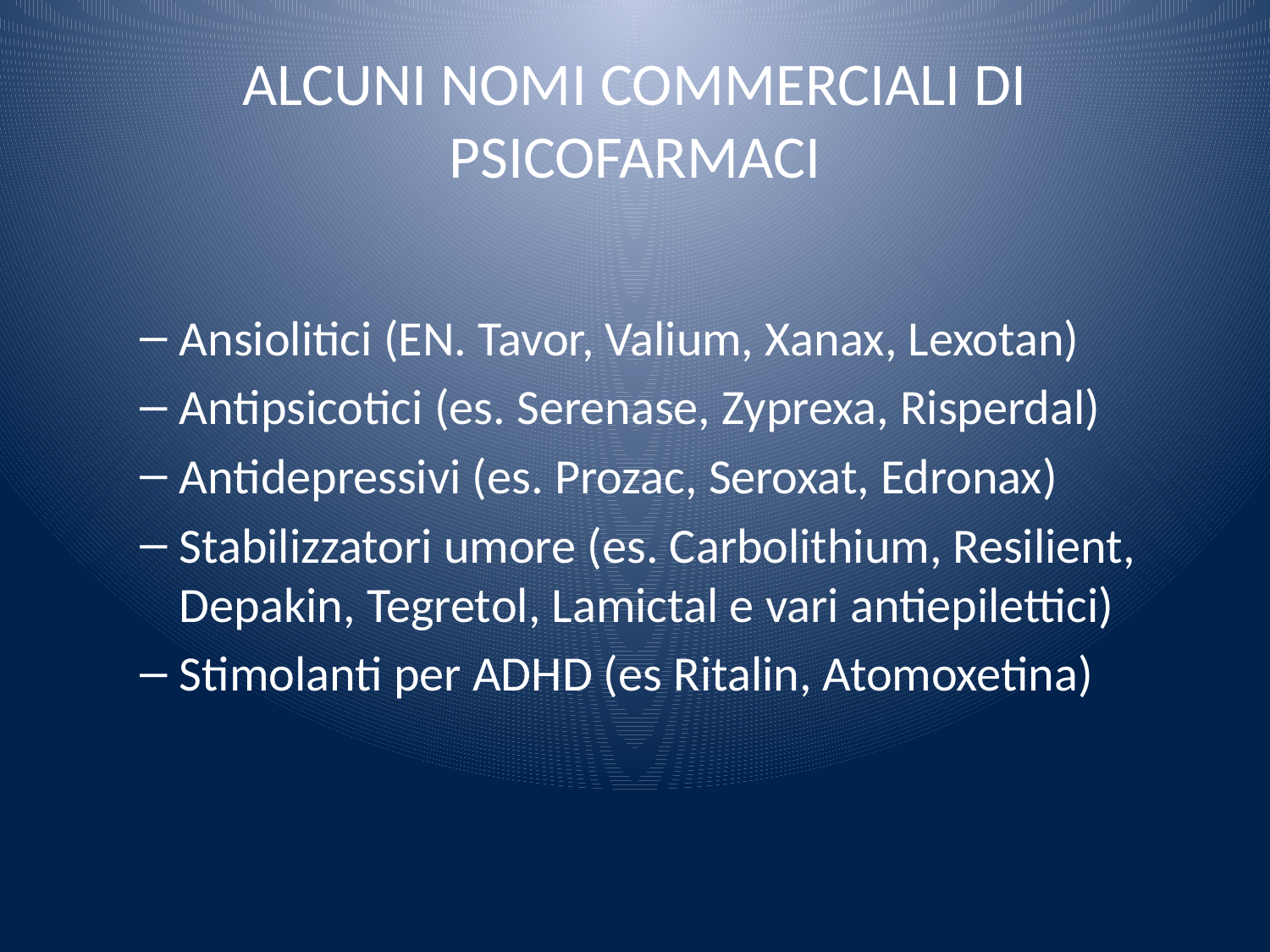

# ALCUNI NOMI COMMERCIALI DI PSICOFARMACI

Ansiolitici (EN. Tavor, Valium, Xanax, Lexotan)
Antipsicotici (es. Serenase, Zyprexa, Risperdal)
Antidepressivi (es. Prozac, Seroxat, Edronax)
Stabilizzatori umore (es. Carbolithium, Resilient, Depakin, Tegretol, Lamictal e vari antiepilettici)
Stimolanti per ADHD (es Ritalin, Atomoxetina)